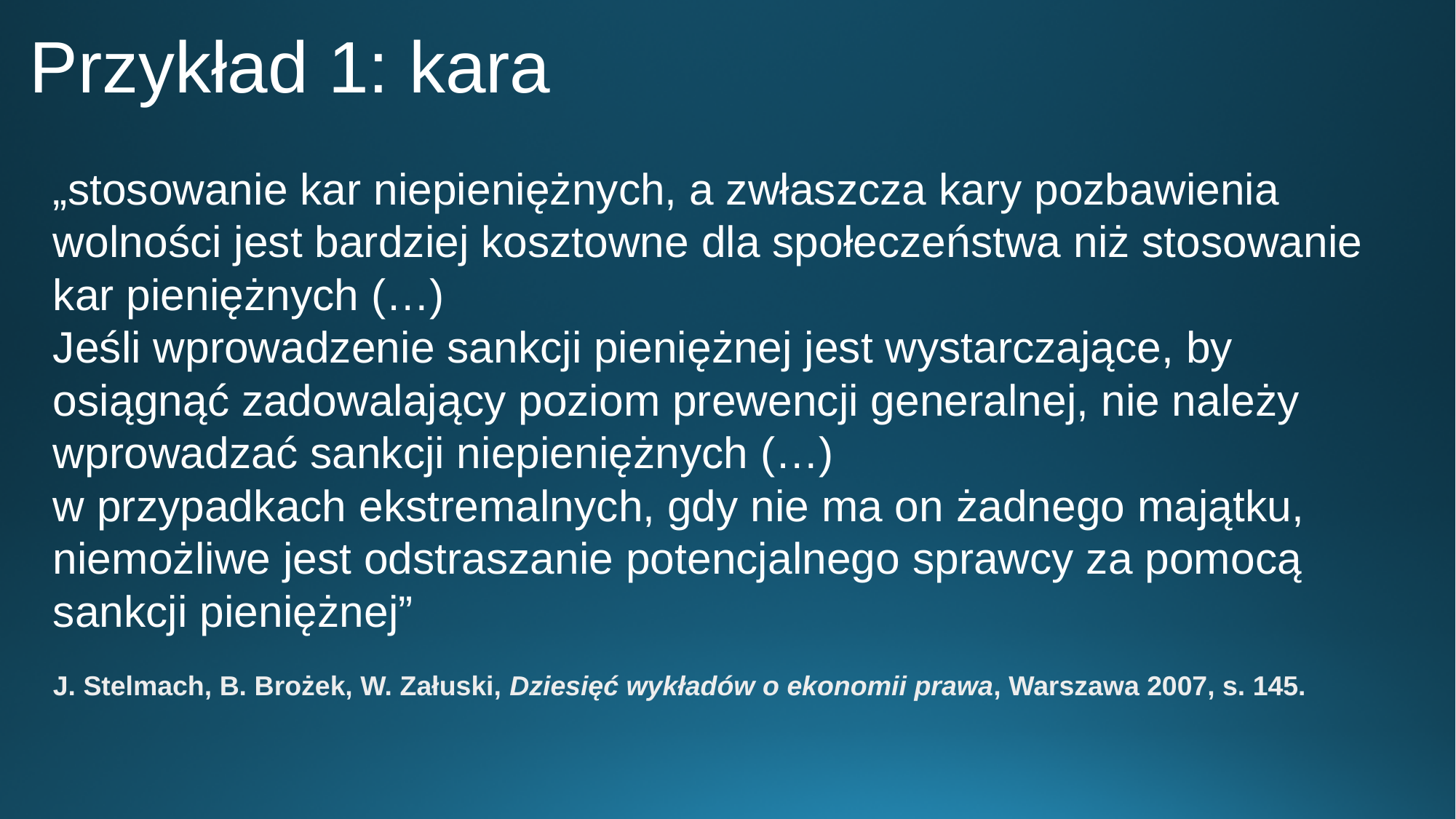

# Przykład 1: kara
„stosowanie kar niepieniężnych, a zwłaszcza kary pozbawienia wolności jest bardziej kosztowne dla społeczeństwa niż stosowanie kar pieniężnych (…)
Jeśli wprowadzenie sankcji pieniężnej jest wystarczające, by osiągnąć zadowalający poziom prewencji generalnej, nie należy wprowadzać sankcji niepieniężnych (…)
w przypadkach ekstremalnych, gdy nie ma on żadnego majątku, niemożliwe jest odstraszanie potencjalnego sprawcy za pomocą sankcji pieniężnej”

J. Stelmach, B. Brożek, W. Załuski, Dziesięć wykładów o ekonomii prawa, Warszawa 2007, s. 145.